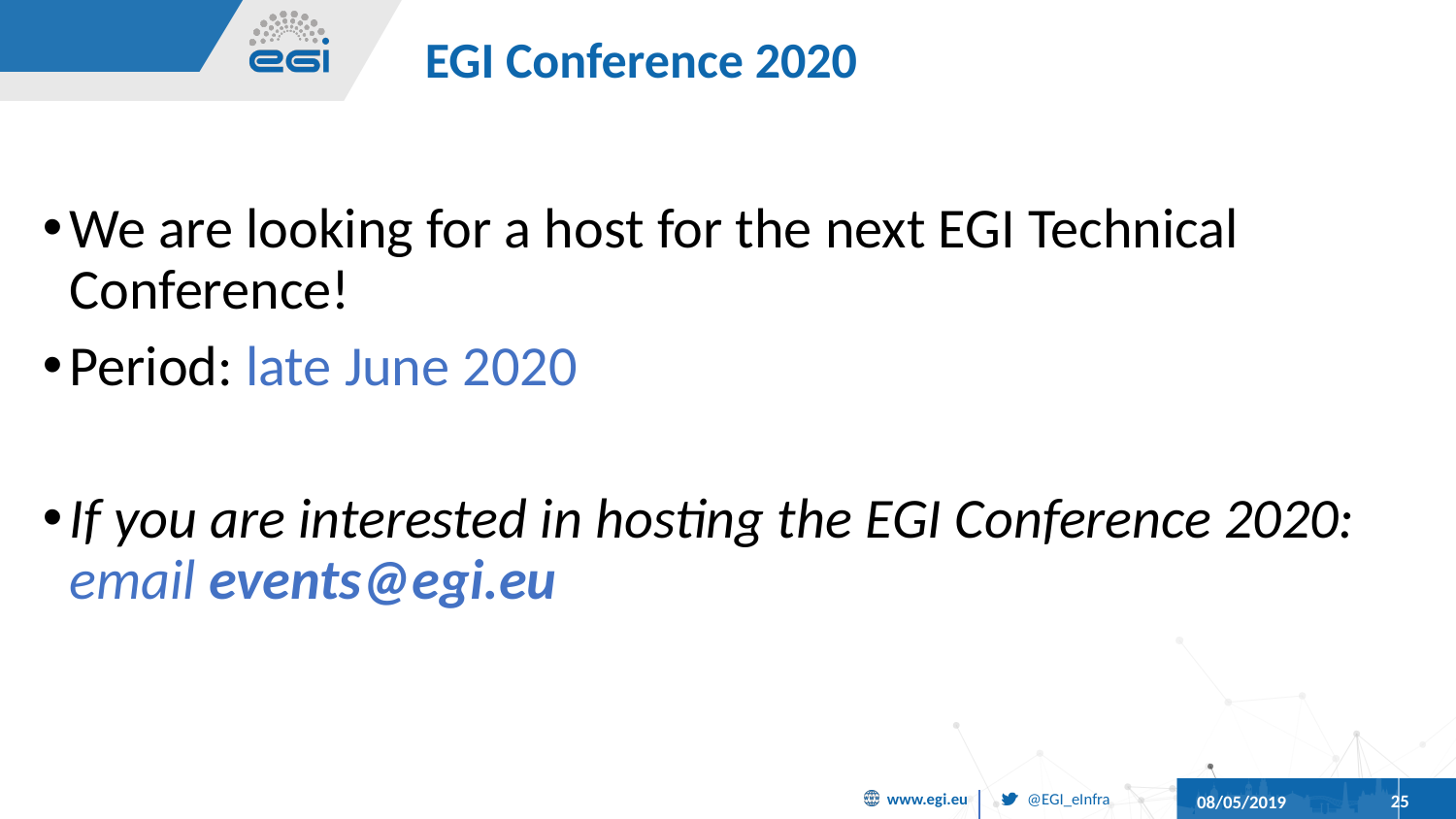

# EGI Conference 2020
We are looking for a host for the next EGI Technical Conference!
Period: late June 2020

If you are interested in hosting the EGI Conference 2020: email events@egi.eu